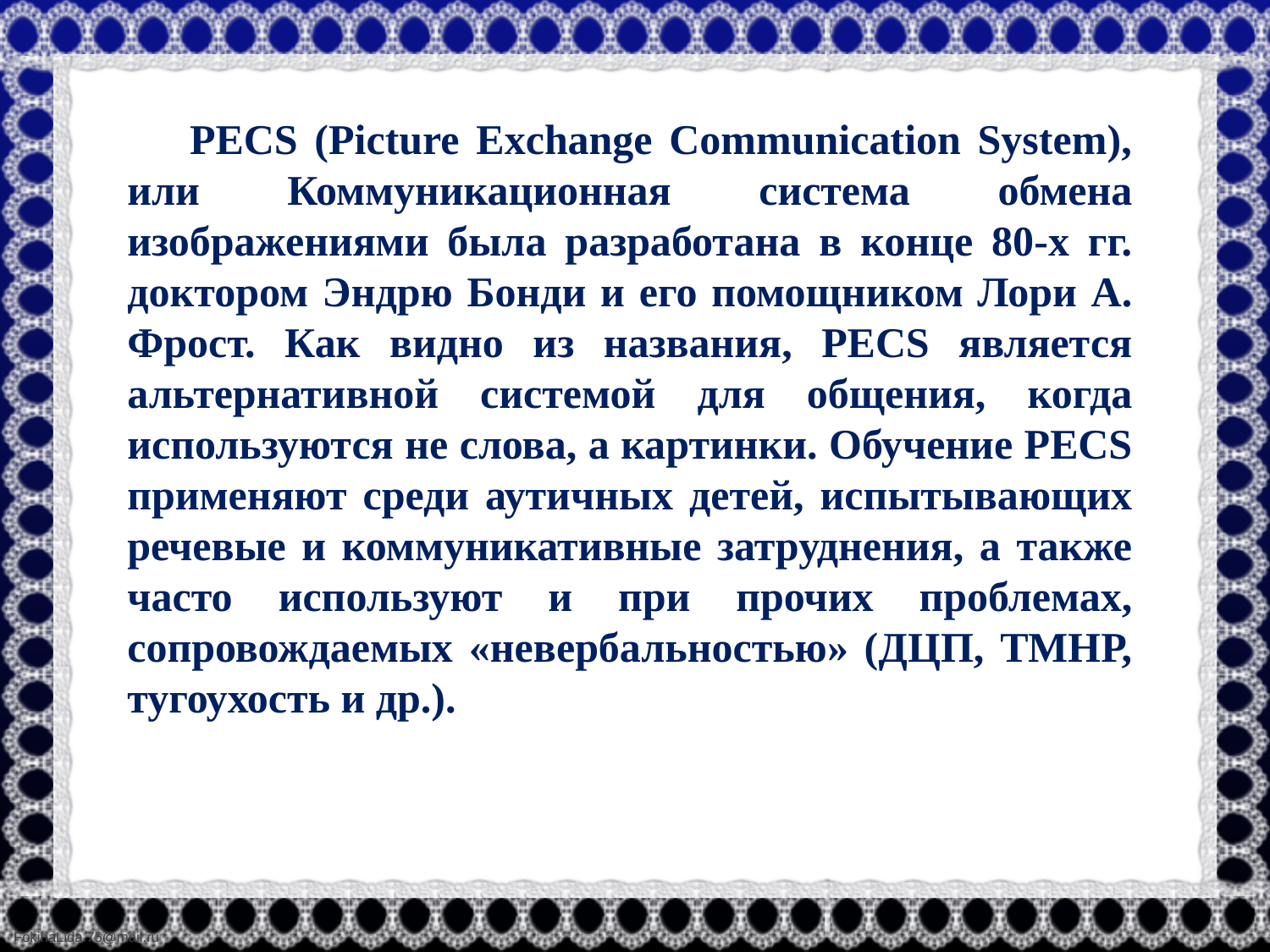

PECS (Picture Exchange Communication System), или Коммуникационная система обмена изображениями была разработана в конце 80-х гг. доктором Эндрю Бонди и его помощником Лори А. Фрост. Как видно из названия, PECS является альтернативной системой для общения, когда используются не слова, а картинки. Обучение PECS применяют среди аутичных детей, испытывающих речевые и коммуникативные затруднения, а также часто используют и при прочих проблемах, сопровождаемых «невербальностью» (ДЦП, ТМНР, тугоухость и др.).